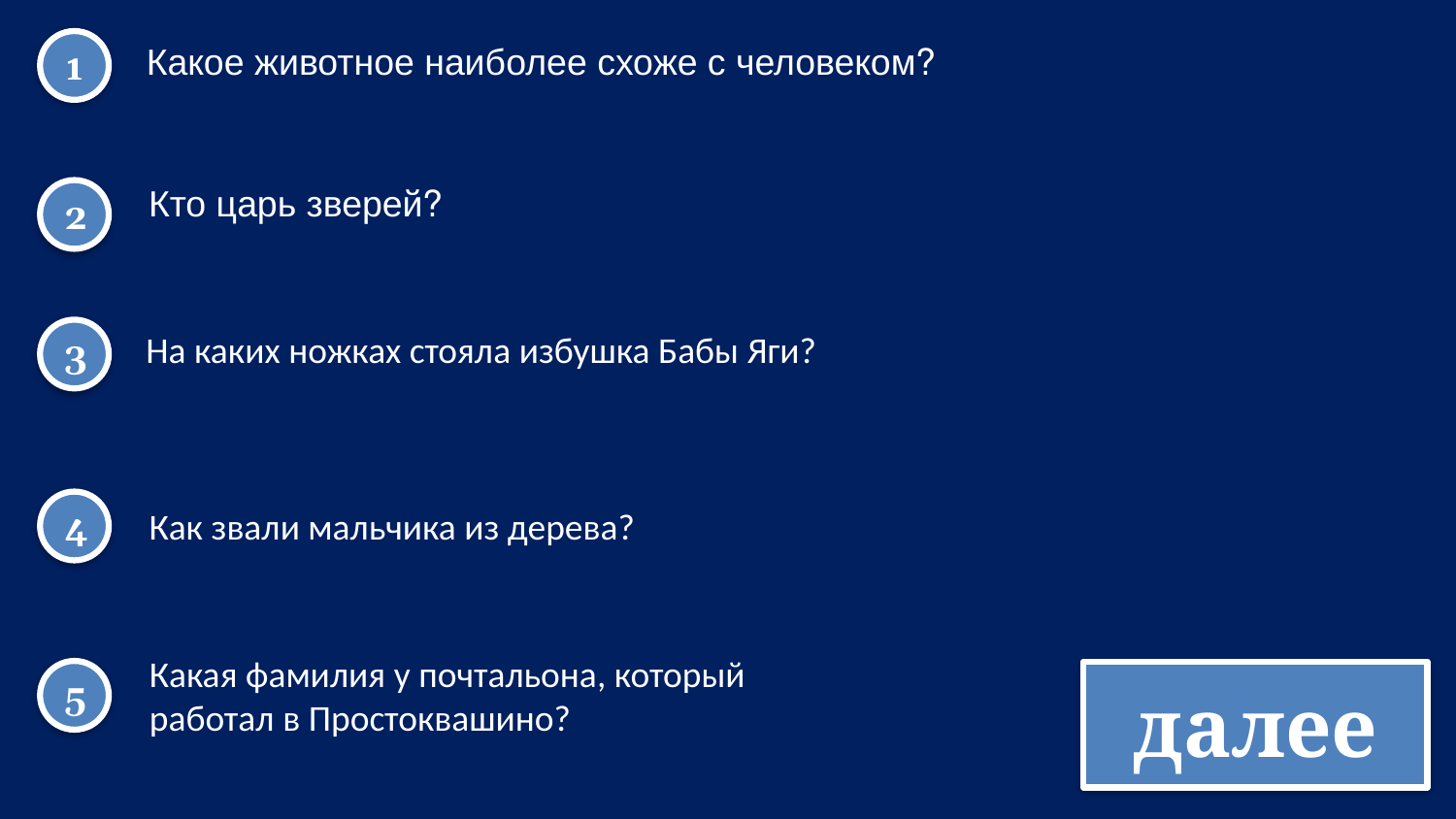

1
Какое животное наиболее схоже с человеком?
Кто царь зверей?
2
3
На каких ножках стояла избушка Бабы Яги?
4
Как звали мальчика из дерева?
Какая фамилия у почтальона, который работал в Простоквашино?
5
далее